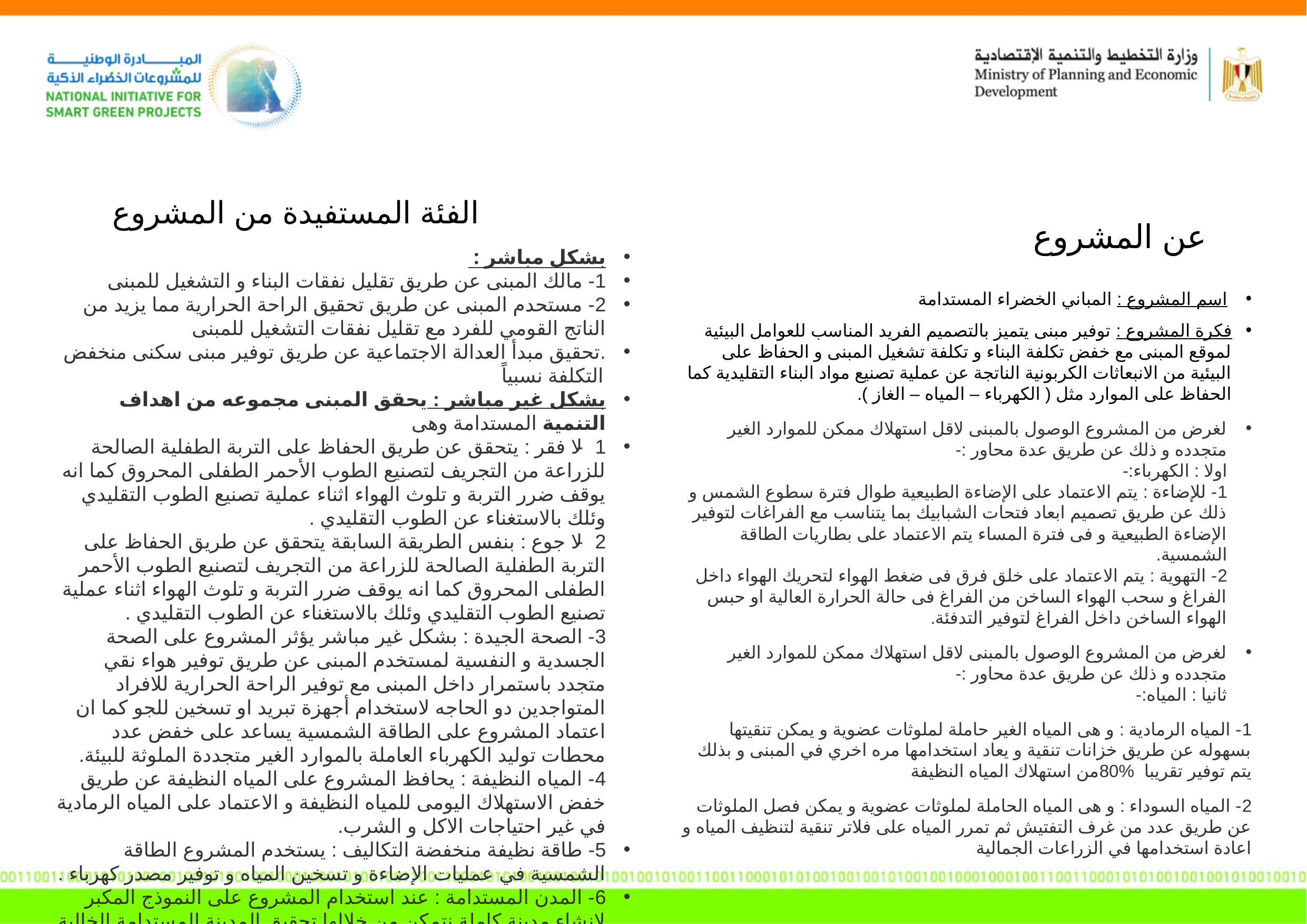

الفئة المستفيدة من المشروع
عن المشروع
بشكل مباشر :
1- مالك المبنى عن طريق تقليل نفقات البناء و التشغيل للمبنى
2- مستحدم المبنى عن طريق تحقيق الراحة الحرارية مما يزيد من الناتج القومي للفرد مع تقليل نفقات التشغيل للمبنى
.تحقيق مبدأ العدالة الاجتماعية عن طريق توفير مبنى سكنى منخفض التكلفة نسبياً
بشكل غير مباشر : يحقق المبنى مجموعه من اهداف التنمية المستدامة وهى
1- لا فقر : يتحقق عن طريق الحفاظ على التربة الطفلية الصالحة للزراعة من التجريف لتصنيع الطوب الأحمر الطفلى المحروق كما انه يوقف ضرر التربة و تلوث الهواء اثناء عملية تصنيع الطوب التقليدي وئلك بالاستغناء عن الطوب التقليدي .
2- لا جوع : بنفس الطريقة السابقة يتحقق عن طريق الحفاظ على التربة الطفلية الصالحة للزراعة من التجريف لتصنيع الطوب الأحمر الطفلى المحروق كما انه يوقف ضرر التربة و تلوث الهواء اثناء عملية تصنيع الطوب التقليدي وئلك بالاستغناء عن الطوب التقليدي .
3- الصحة الجيدة : بشكل غير مباشر يؤثر المشروع على الصحة الجسدية و النفسية لمستخدم المبنى عن طريق توفير هواء نقي متجدد باستمرار داخل المبنى مع توفير الراحة الحرارية للافراد المتواجدين دو الحاجه لاستخدام أجهزة تبريد او تسخين للجو كما ان اعتماد المشروع على الطاقة الشمسية يساعد على خفض عدد محطات توليد الكهرباء العاملة بالموارد الغير متجددة الملوثة للبيئة.
4- المياه النظيفة : يحافظ المشروع على المياه النظيفة عن طريق خفض الاستهلاك اليومى للمياه النظيفة و الاعتماد على المياه الرمادية في غير احتياجات الاكل و الشرب.
5- طاقة نظيفة منخفضة التكاليف : يستخدم المشروع الطاقة الشمسية في عمليات الإضاءة و تسخين المياه و توفير مصدر كهرباء .
6- المدن المستدامة : عند استخدام المشروع على النموذج المكبر لانشاء مدينة كاملة نتمكن من خلالها تحقيق المدينة المستدامة الخالية من الملوثات و الموفرة للطاقة
7- التغيرات المناخية : يحد المشروع من استخدام مكيفات الهواء المستخدمة لمعادلة الجو في المباني والتي تستخدم غاز الفريون الملوث للبيئة .
اسم المشروع : المباني الخضراء المستدامة
فكرة المشروع : توفير مبنى يتميز بالتصميم الفريد المناسب للعوامل البيئية لموقع المبنى مع خفض تكلفة البناء و تكلفة تشغيل المبنى و الحفاظ على البيئية من الانبعاثات الكربونية الناتجة عن عملية تصنيع مواد البناء التقليدية كما الحفاظ على الموارد مثل ( الكهرباء – المياه – الغاز ).
لغرض من المشروع الوصول بالمبنى لاقل استهلاك ممكن للموارد الغير متجدده و ذلك عن طريق عدة محاور :-
اولا : الكهرباء:-
1- للإضاءة : يتم الاعتماد على الإضاءة الطبيعية طوال فترة سطوع الشمس و ذلك عن طريق تصميم ابعاد فتحات الشبابيك بما يتناسب مع الفراغات لتوفير الإضاءة الطبيعية و فى فترة المساء يتم الاعتماد على بطاريات الطاقة الشمسية.
2- التهوية : يتم الاعتماد على خلق فرق فى ضغط الهواء لتحريك الهواء داخل الفراغ و سحب الهواء الساخن من الفراغ فى حالة الحرارة العالية او حبس الهواء الساخن داخل الفراغ لتوفير التدفئة.
لغرض من المشروع الوصول بالمبنى لاقل استهلاك ممكن للموارد الغير متجدده و ذلك عن طريق عدة محاور :-
ثانيا : المياه:-
1- المياه الرمادية : و هى المياه الغير حاملة لملوثات عضوية و يمكن تنقيتها بسهوله عن طريق خزانات تنقية و يعاد استخدامها مره اخري في المبنى و بذلك يتم توفير تقريبا  %80من استهلاك المياه النظيفة
2- المياه السوداء : و هى المياه الحاملة لملوثات عضوية و يمكن فصل الملوثات عن طريق عدد من غرف التفتيش ثم تمرر المياه على فلاتر تنقية لتنظيف المياه و اعادة استخدامها في الزراعات الجمالية